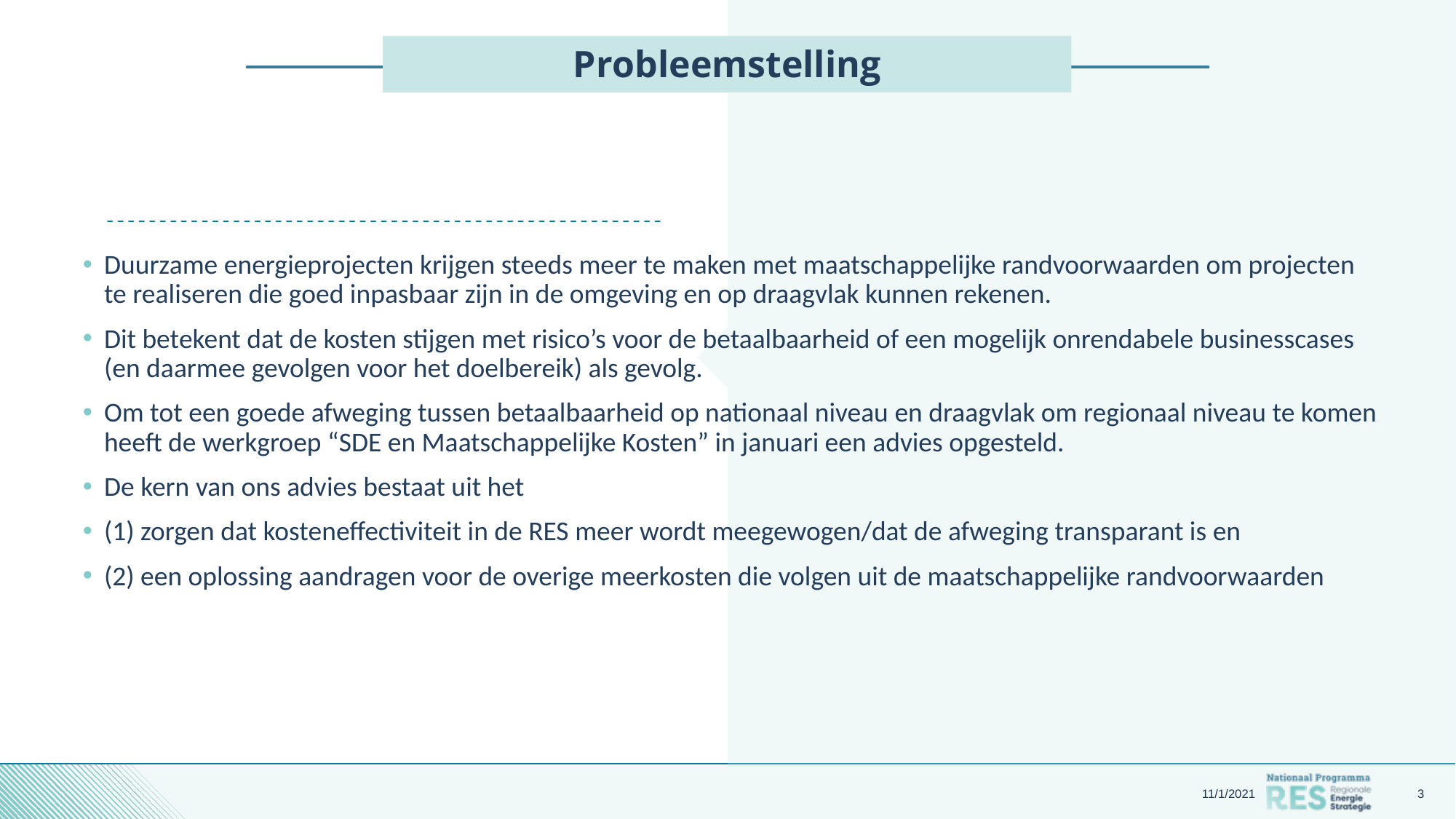

# Probleemstelling
Duurzame energieprojecten krijgen steeds meer te maken met maatschappelijke randvoorwaarden om projecten te realiseren die goed inpasbaar zijn in de omgeving en op draagvlak kunnen rekenen.
Dit betekent dat de kosten stijgen met risico’s voor de betaalbaarheid of een mogelijk onrendabele businesscases (en daarmee gevolgen voor het doelbereik) als gevolg.
Om tot een goede afweging tussen betaalbaarheid op nationaal niveau en draagvlak om regionaal niveau te komen heeft de werkgroep “SDE en Maatschappelijke Kosten” in januari een advies opgesteld.
De kern van ons advies bestaat uit het
(1) zorgen dat kosteneffectiviteit in de RES meer wordt meegewogen/dat de afweging transparant is en
(2) een oplossing aandragen voor de overige meerkosten die volgen uit de maatschappelijke randvoorwaarden

11/1/2021
3